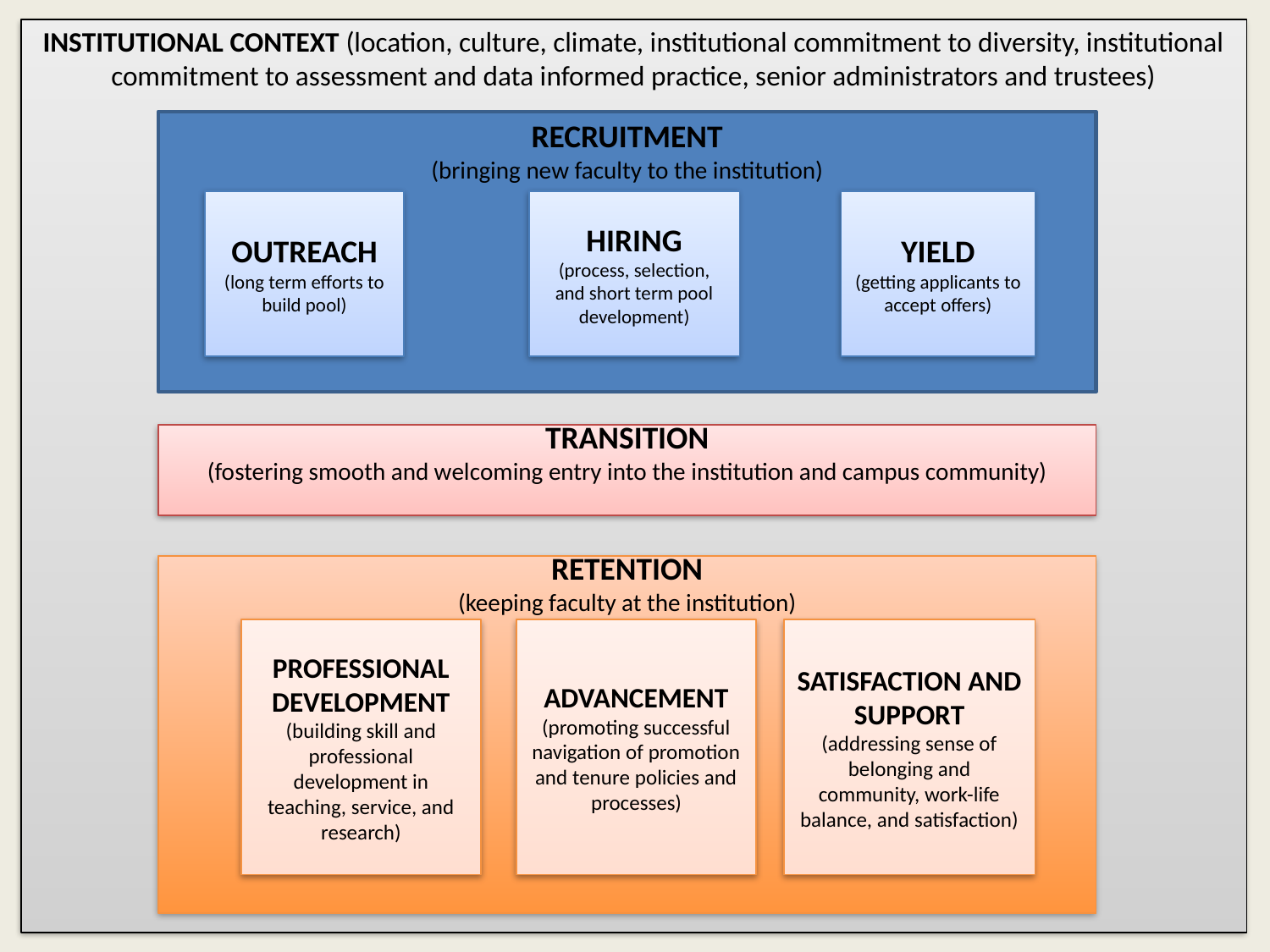

INSTITUTIONAL CONTEXT (location, culture, climate, institutional commitment to diversity, institutional commitment to assessment and data informed practice, senior administrators and trustees)

RECRUITMENT
(bringing new faculty to the institution)

HIRING
(process, selection, and short term pool development)
YIELD
(getting applicants to accept offers)
OUTREACH
(long term efforts to build pool)
TRANSITION
(fostering smooth and welcoming entry into the institution and campus community)

RETENTION
(keeping faculty at the institution)

PROFESSIONAL DEVELOPMENT
(building skill and professional development in teaching, service, and research)
SATISFACTION AND SUPPORT
(addressing sense of belonging and community, work-life balance, and satisfaction)
ADVANCEMENT
(promoting successful navigation of promotion and tenure policies and processes)
7